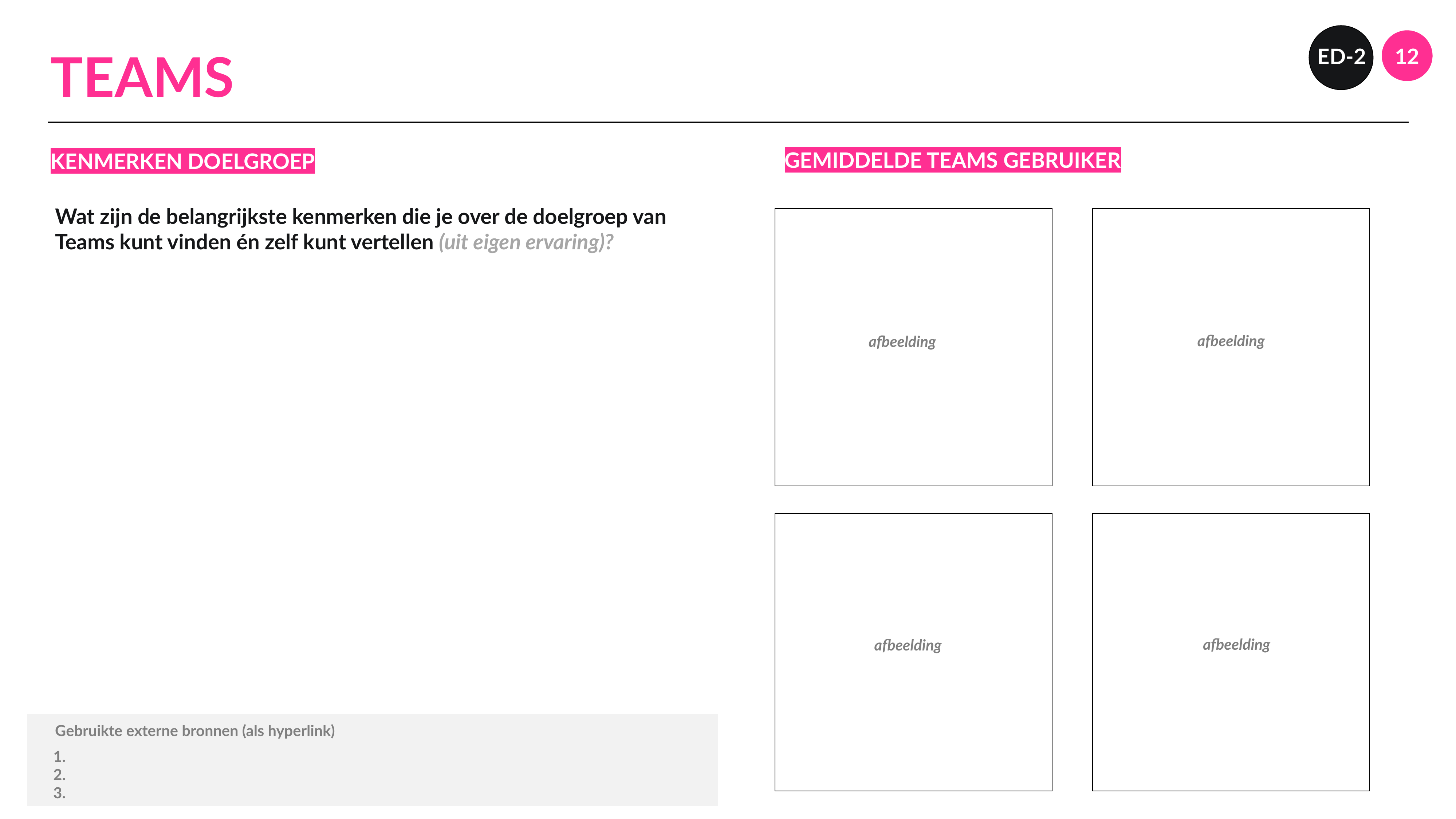

ED-2

12
TEAMS
GEMIDDELDE TEAMS GEBRUIKER
KENMERKEN DOELGROEP
Wat zijn de belangrijkste kenmerken die je over de doelgroep van
Teams kunt vinden én zelf kunt vertellen (uit eigen ervaring)?

afbeelding
afbeelding

afbeelding
afbeelding

Gebruikte externe bronnen (als hyperlink)
1.
2.
3.